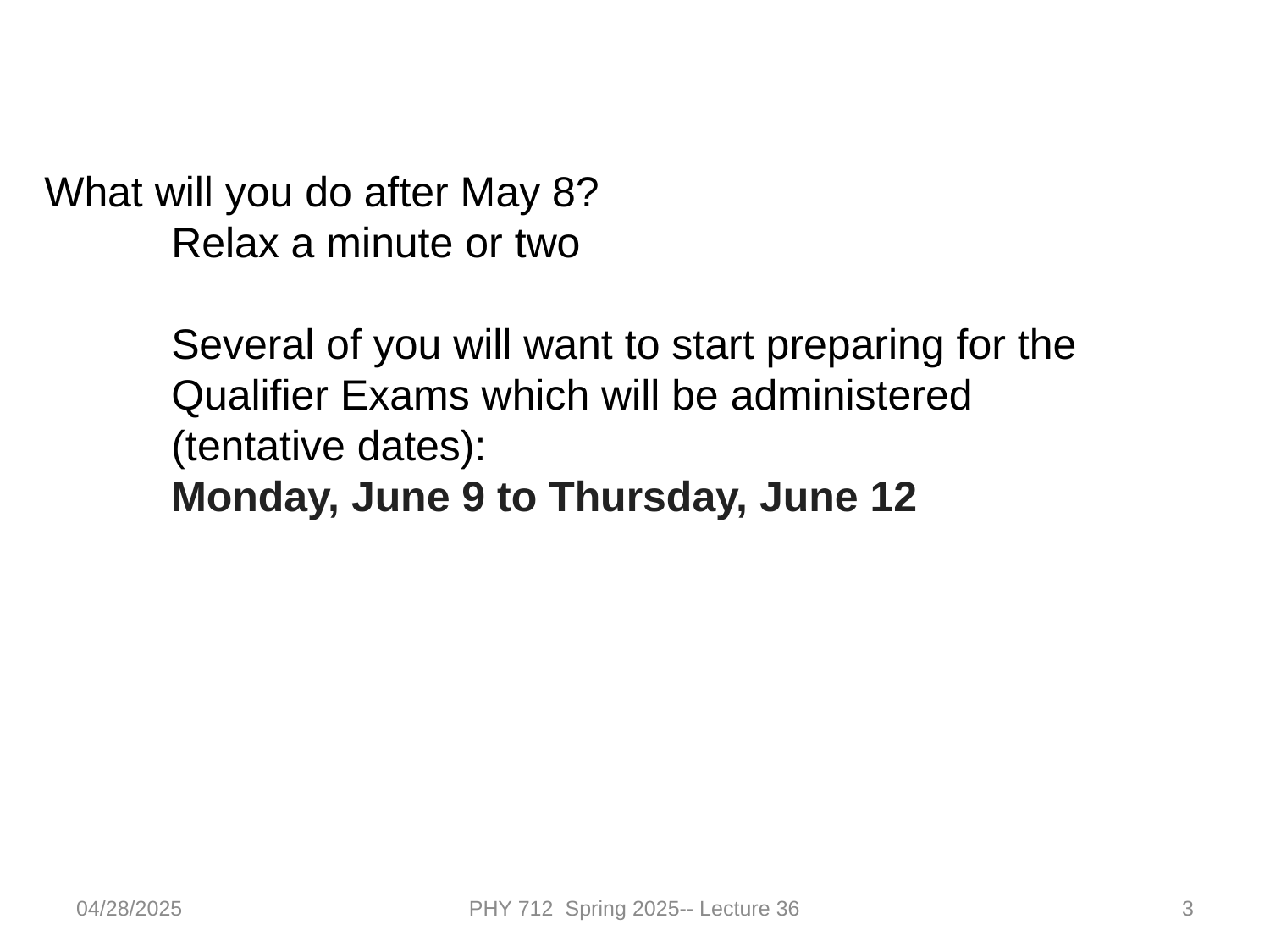

What will you do after May 8?
Relax a minute or two

Several of you will want to start preparing for the Qualifier Exams which will be administered  (tentative dates):
Monday, June 9 to Thursday, June 12
04/28/2025
PHY 712  Spring 2025-- Lecture 36
3